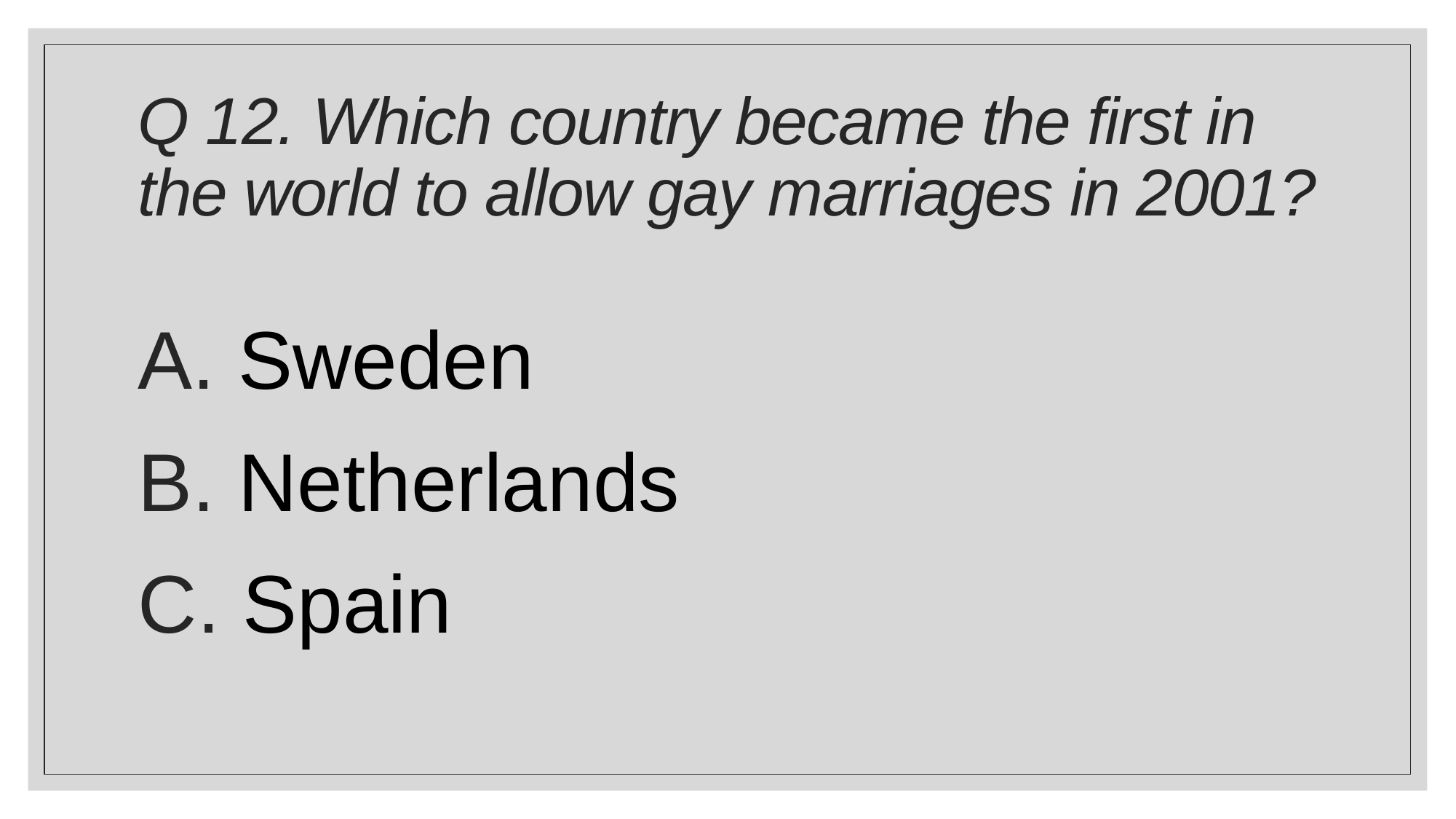

# Q 12. Which country became the first in the world to allow gay marriages in 2001?
 Sweden
 Netherlands
 Spain